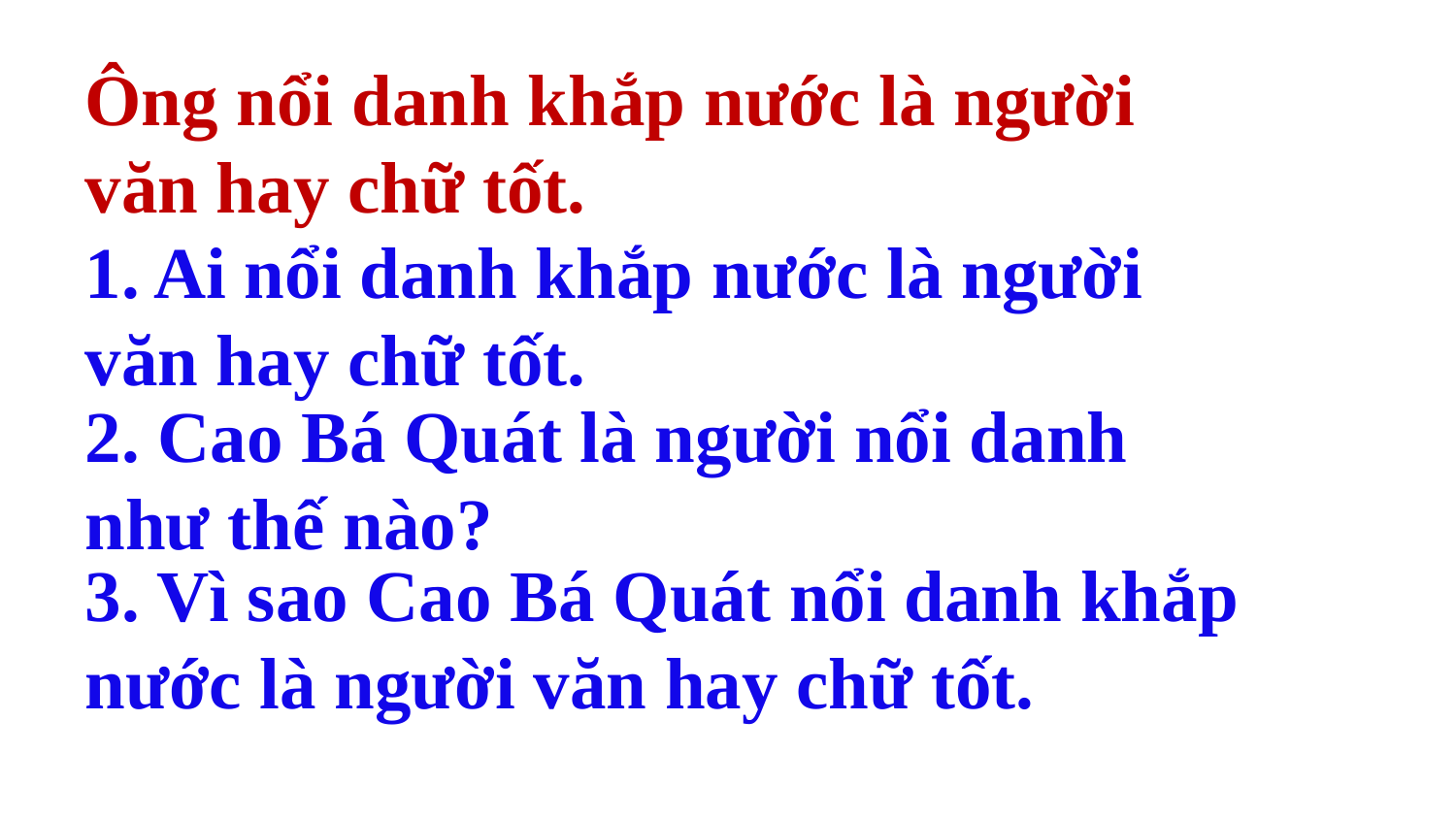

Ông nổi danh khắp nước là người văn hay chữ tốt.
1. Ai nổi danh khắp nước là người văn hay chữ tốt.
2. Cao Bá Quát là người nổi danh như thế nào?
3. Vì sao Cao Bá Quát nổi danh khắp nước là người văn hay chữ tốt.